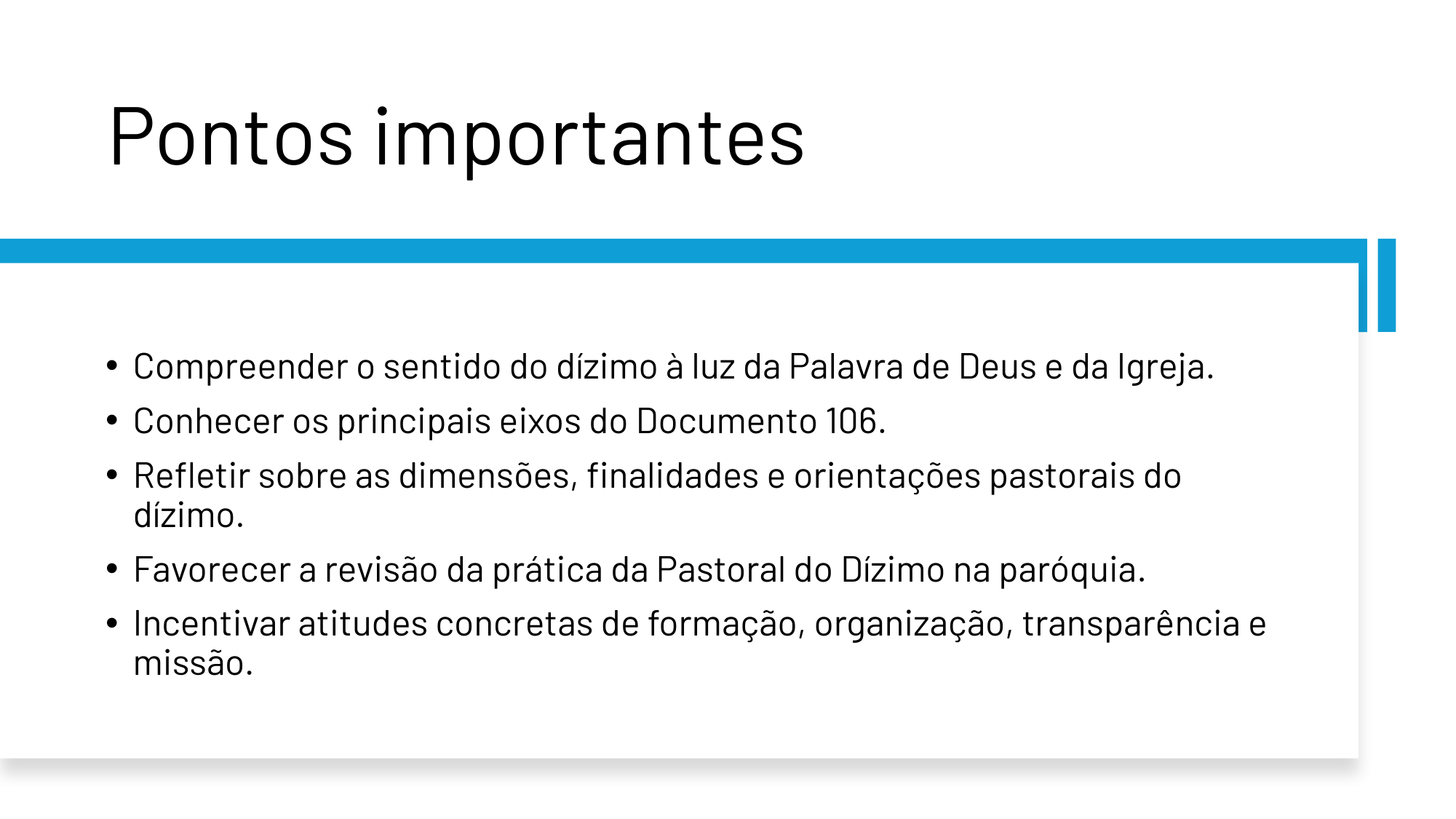

# Pontos importantes

Compreender o sentido do dízimo à luz da Palavra de Deus e da Igreja.
Conhecer os principais eixos do Documento 106.
Refletir sobre as dimensões, finalidades e orientações pastorais do dízimo.
Favorecer a revisão da prática da Pastoral do Dízimo na paróquia.
Incentivar atitudes concretas de formação, organização, transparência e missão.